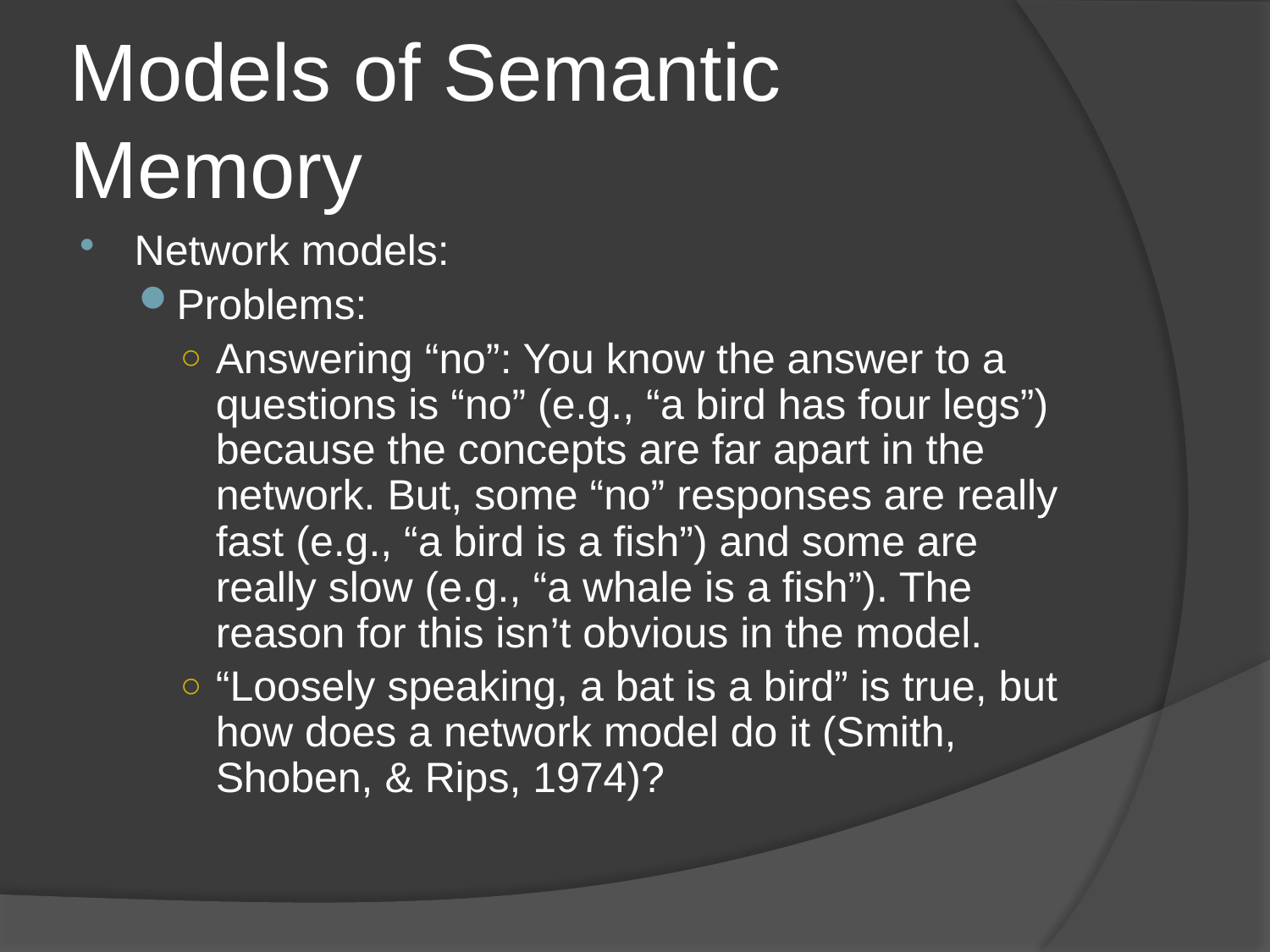

# Models of Semantic Memory
Network models:
Problems:
Answering “no”: You know the answer to a questions is “no” (e.g., “a bird has four legs”) because the concepts are far apart in the network. But, some “no” responses are really fast (e.g., “a bird is a fish”) and some are really slow (e.g., “a whale is a fish”). The reason for this isn’t obvious in the model.
“Loosely speaking, a bat is a bird” is true, but how does a network model do it (Smith, Shoben, & Rips, 1974)?